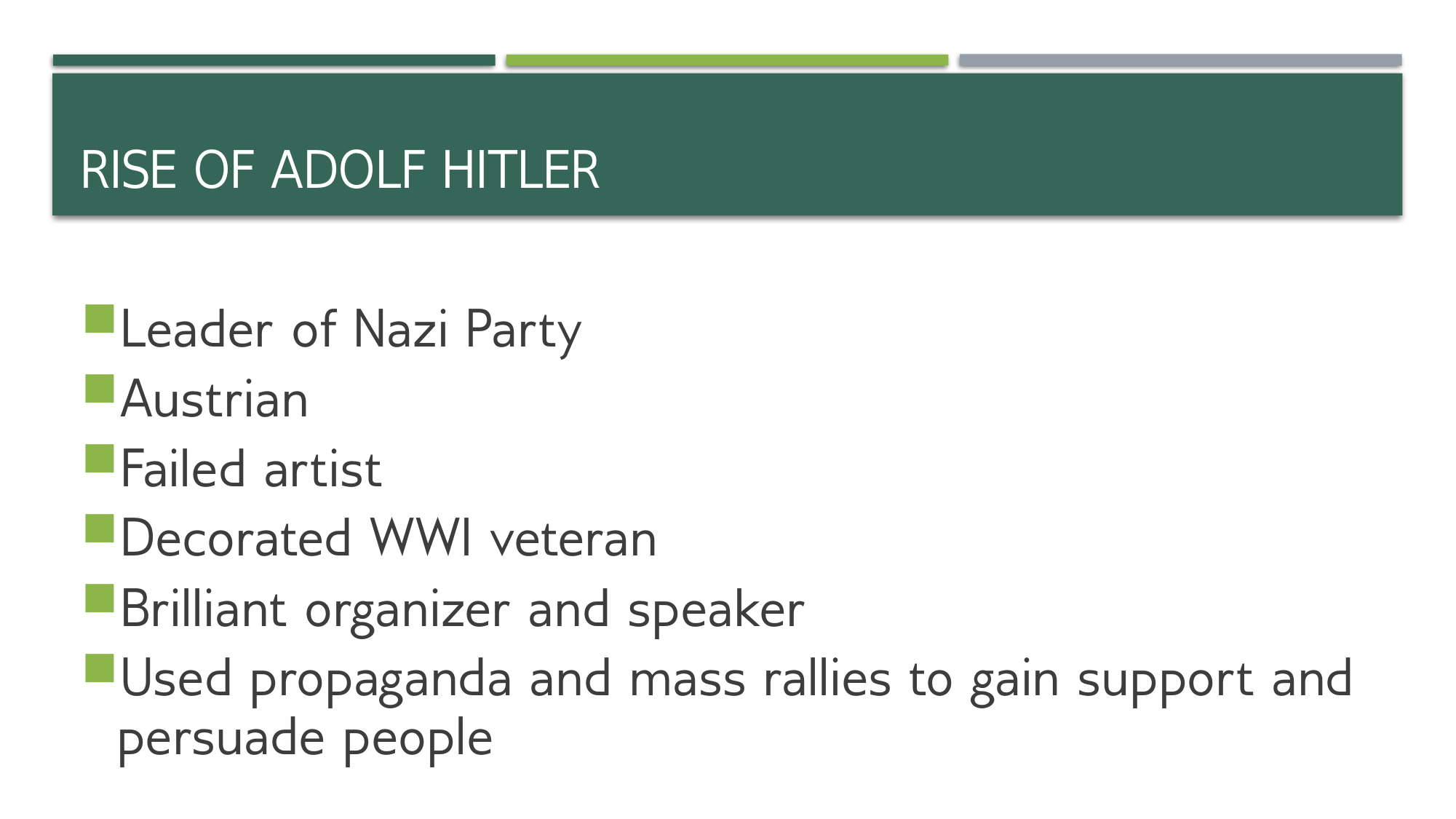

# Rise of Adolf Hitler
Leader of Nazi Party
Austrian
Failed artist
Decorated WWI veteran
Brilliant organizer and speaker
Used propaganda and mass rallies to gain support and persuade people